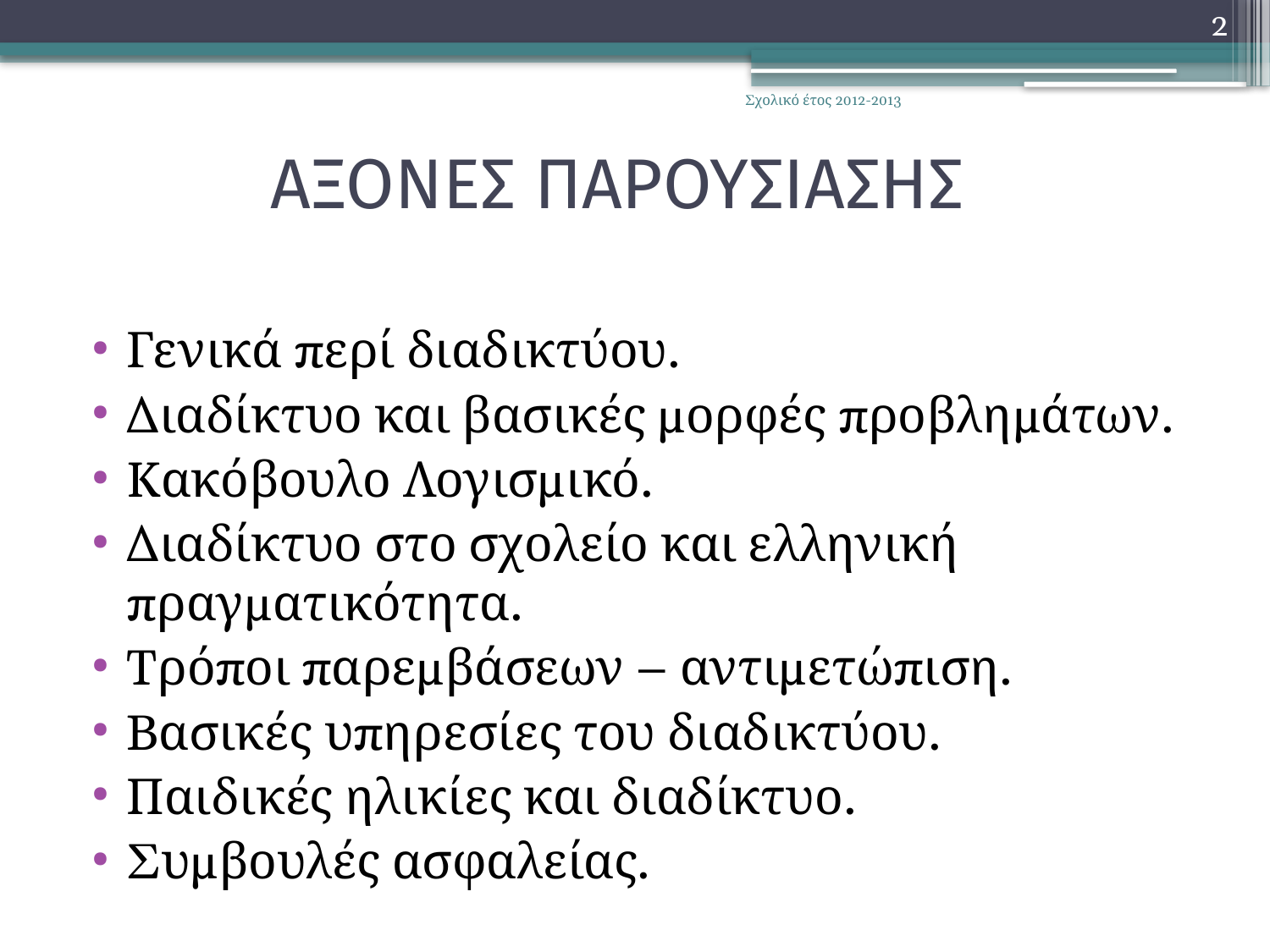

2
Σχολικό έτος 2012-2013
# ΑΞΟΝΕΣ ΠΑΡΟΥΣΙΑΣΗΣ
Γενικά περί διαδικτύου.
Διαδίκτυο και βασικές μορφές προβλημάτων.
Κακόβουλο Λογισμικό.
Διαδίκτυο στο σχολείο και ελληνική πραγματικότητα.
Τρόποι παρεμβάσεων – αντιμετώπιση.
Βασικές υπηρεσίες του διαδικτύου.
Παιδικές ηλικίες και διαδίκτυο.
Συμβουλές ασφαλείας.